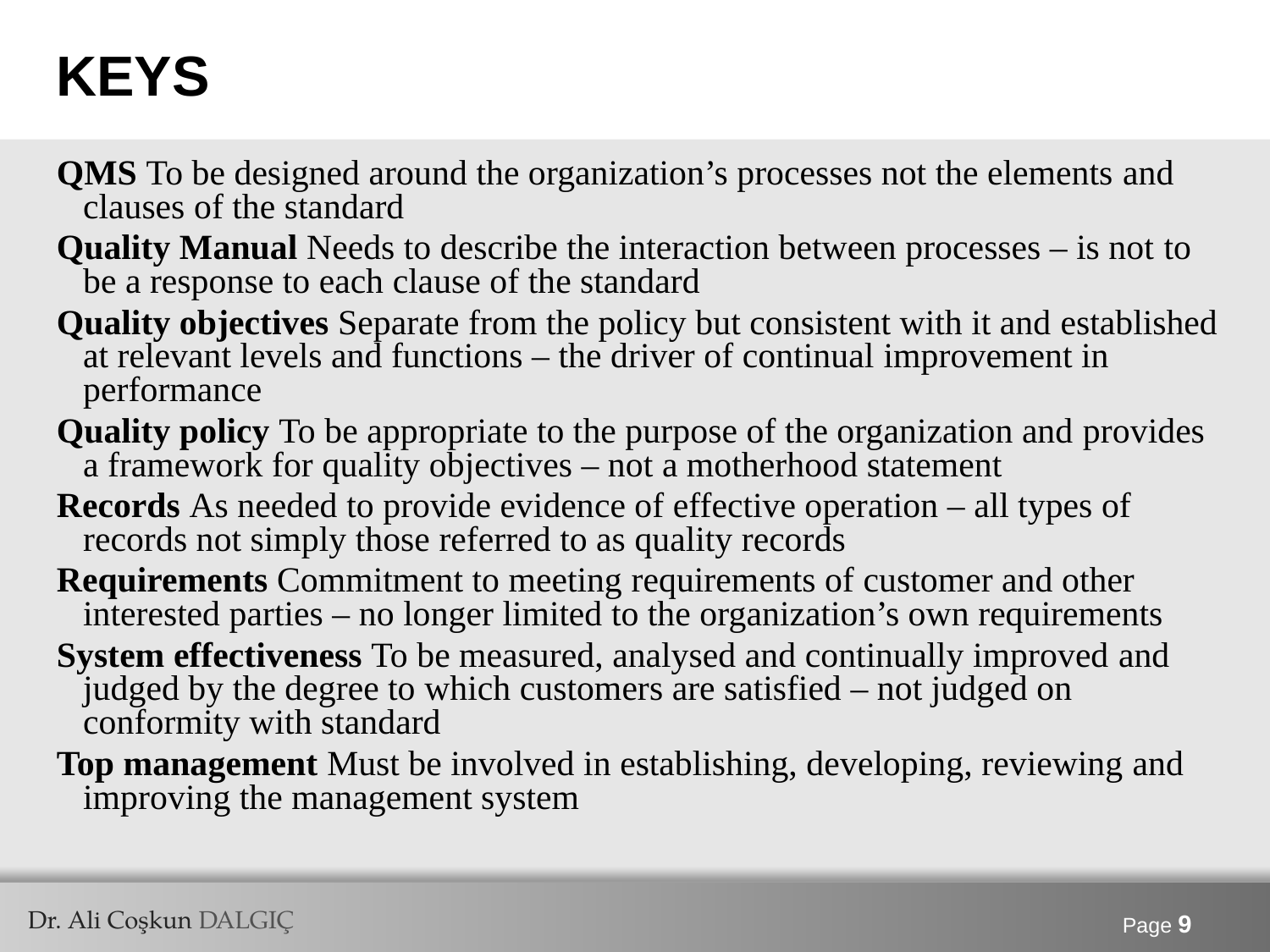

# KEYS
QMS To be designed around the organization’s processes not the elements and clauses of the standard
Quality Manual Needs to describe the interaction between processes – is not to be a response to each clause of the standard
Quality objectives Separate from the policy but consistent with it and established at relevant levels and functions – the driver of continual improvement in performance
Quality policy To be appropriate to the purpose of the organization and provides a framework for quality objectives – not a motherhood statement
Records As needed to provide evidence of effective operation – all types of records not simply those referred to as quality records
Requirements Commitment to meeting requirements of customer and other interested parties – no longer limited to the organization’s own requirements
System effectiveness To be measured, analysed and continually improved and judged by the degree to which customers are satisfied – not judged on conformity with standard
Top management Must be involved in establishing, developing, reviewing and improving the management system